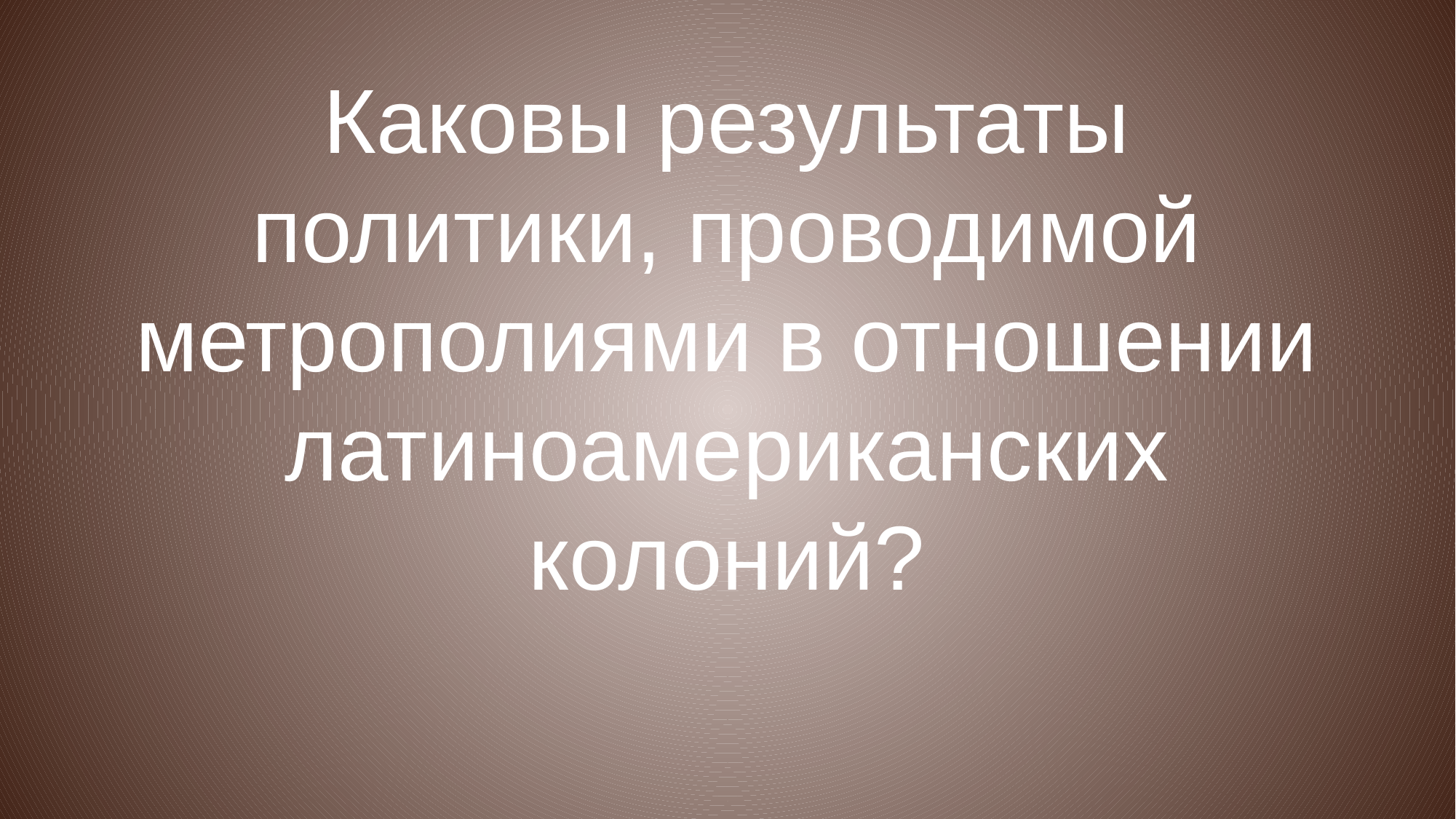

Каковы результаты
политики, проводимой
метрополиями в отношении
латиноамериканских
колоний?